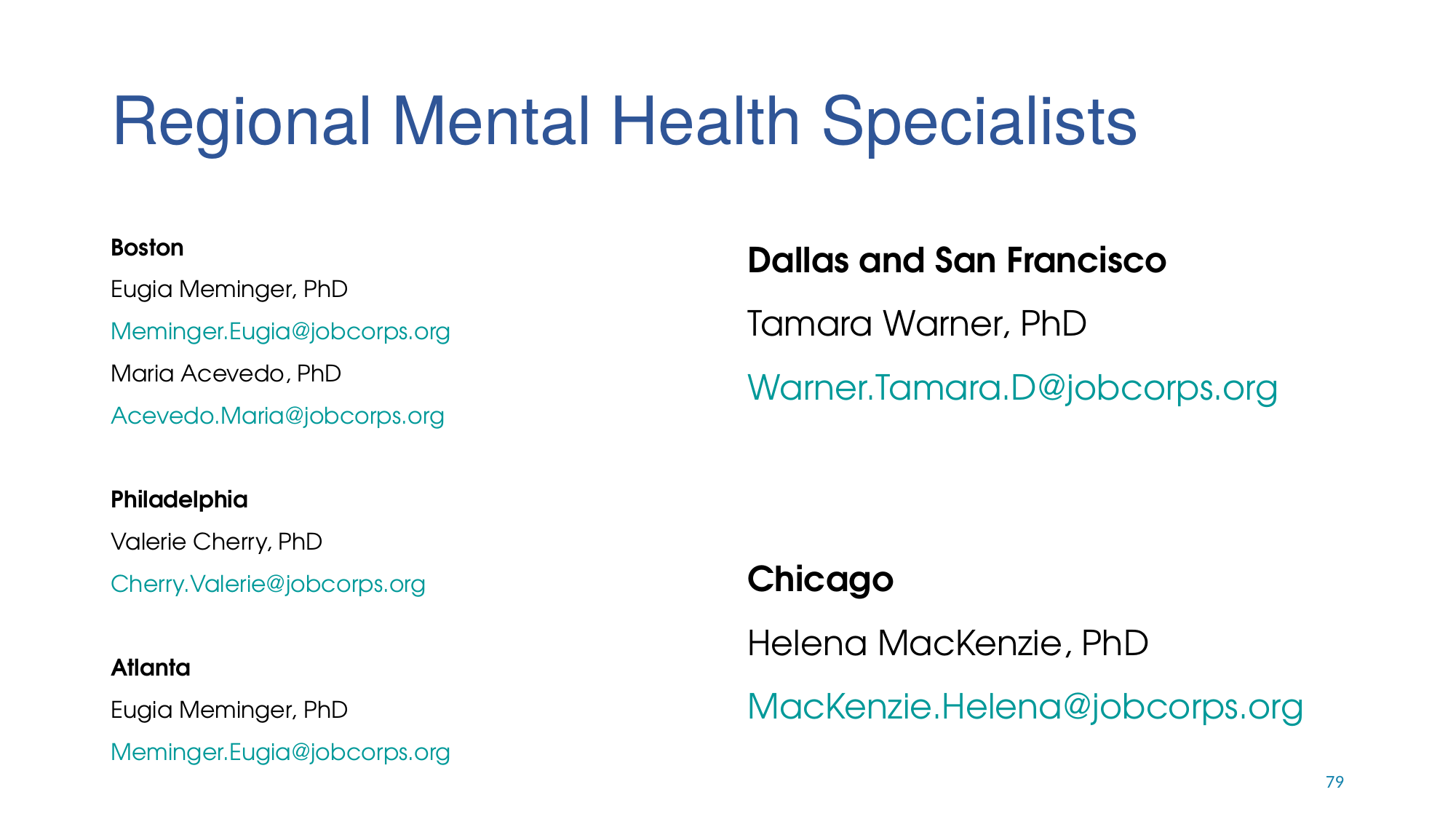

# Regional Mental Health Specialists
Boston
Eugia Meminger, PhD
Meminger.Eugia@jobcorps.org
Maria Acevedo, PhD
Acevedo.Maria@jobcorps.org

Philadelphia
Valerie Cherry, PhD
Cherry.Valerie@jobcorps.org

Atlanta
Eugia Meminger, PhD
Meminger.Eugia@jobcorps.org

Dallas and San Francisco
Tamara Warner, PhD
Warner.Tamara.D@jobcorps.org

Chicago
Helena MacKenzie, PhD
MacKenzie.Helena@jobcorps.org

79